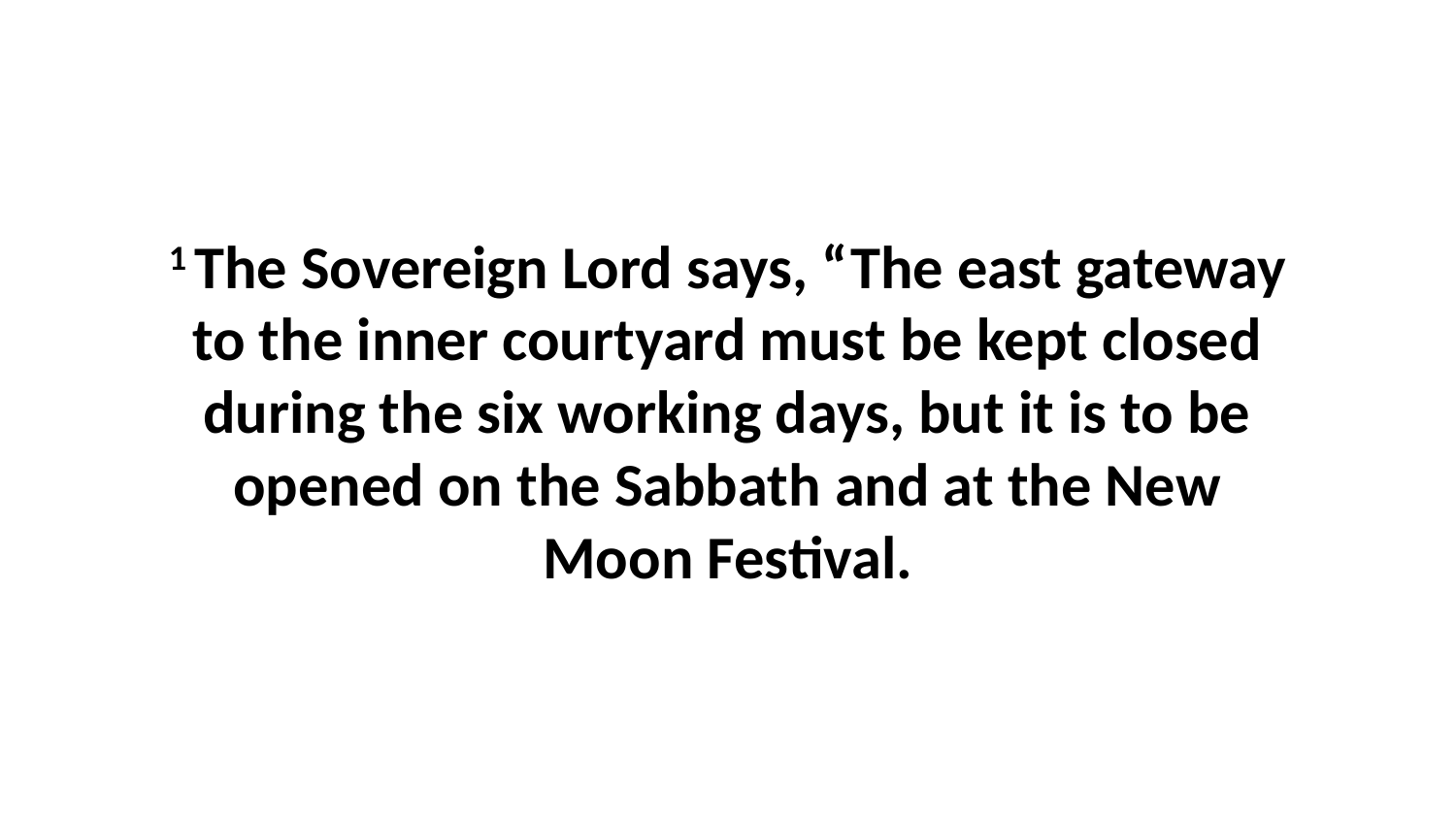

1 The Sovereign Lord says, “The east gateway to the inner courtyard must be kept closed during the six working days, but it is to be opened on the Sabbath and at the New Moon Festival.